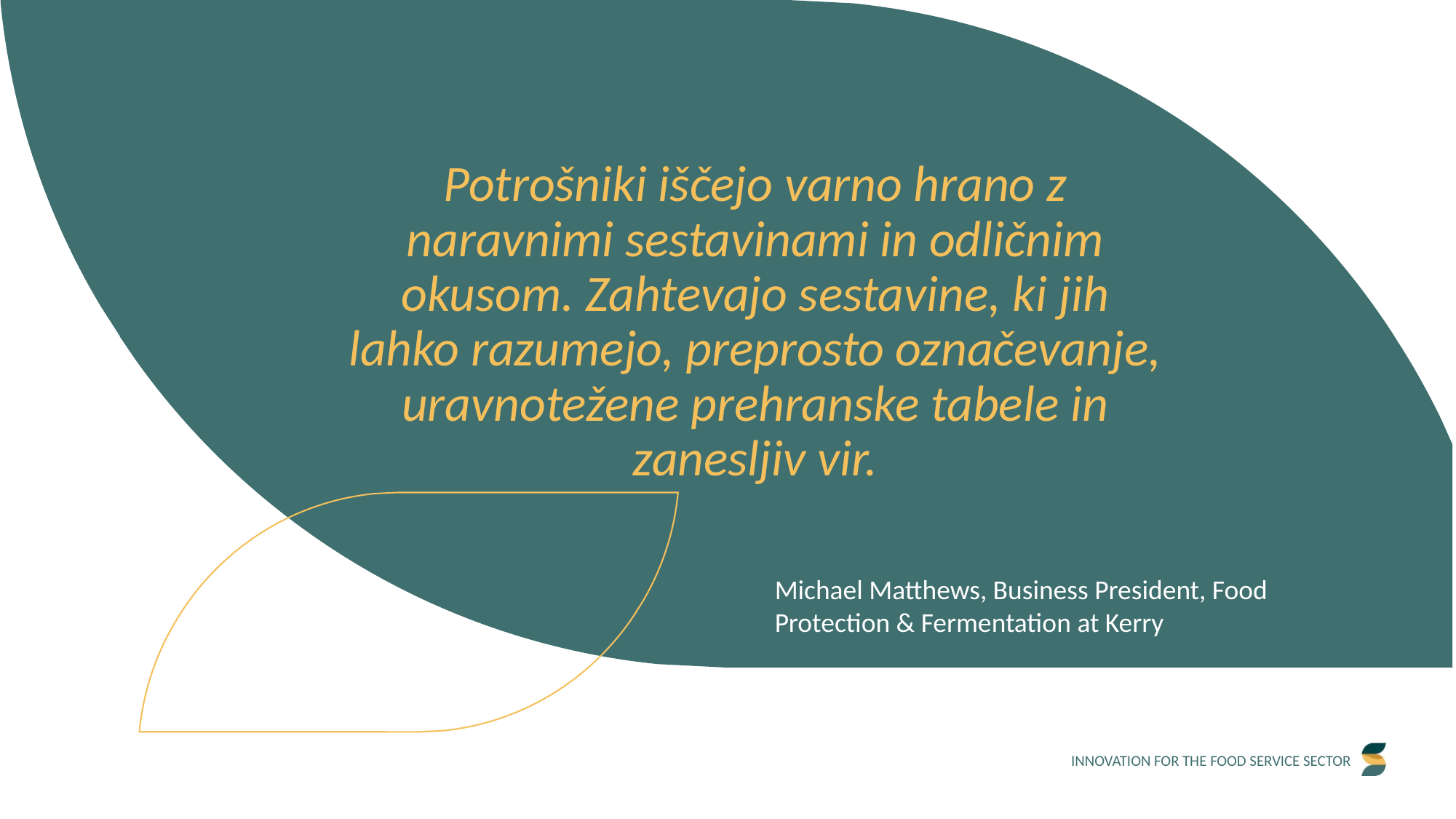

Potrošniki iščejo varno hrano z naravnimi sestavinami in odličnim okusom. Zahtevajo sestavine, ki jih lahko razumejo, preprosto označevanje, uravnotežene prehranske tabele in zanesljiv vir.
Michael Matthews, Business President, Food Protection & Fermentation at Kerry